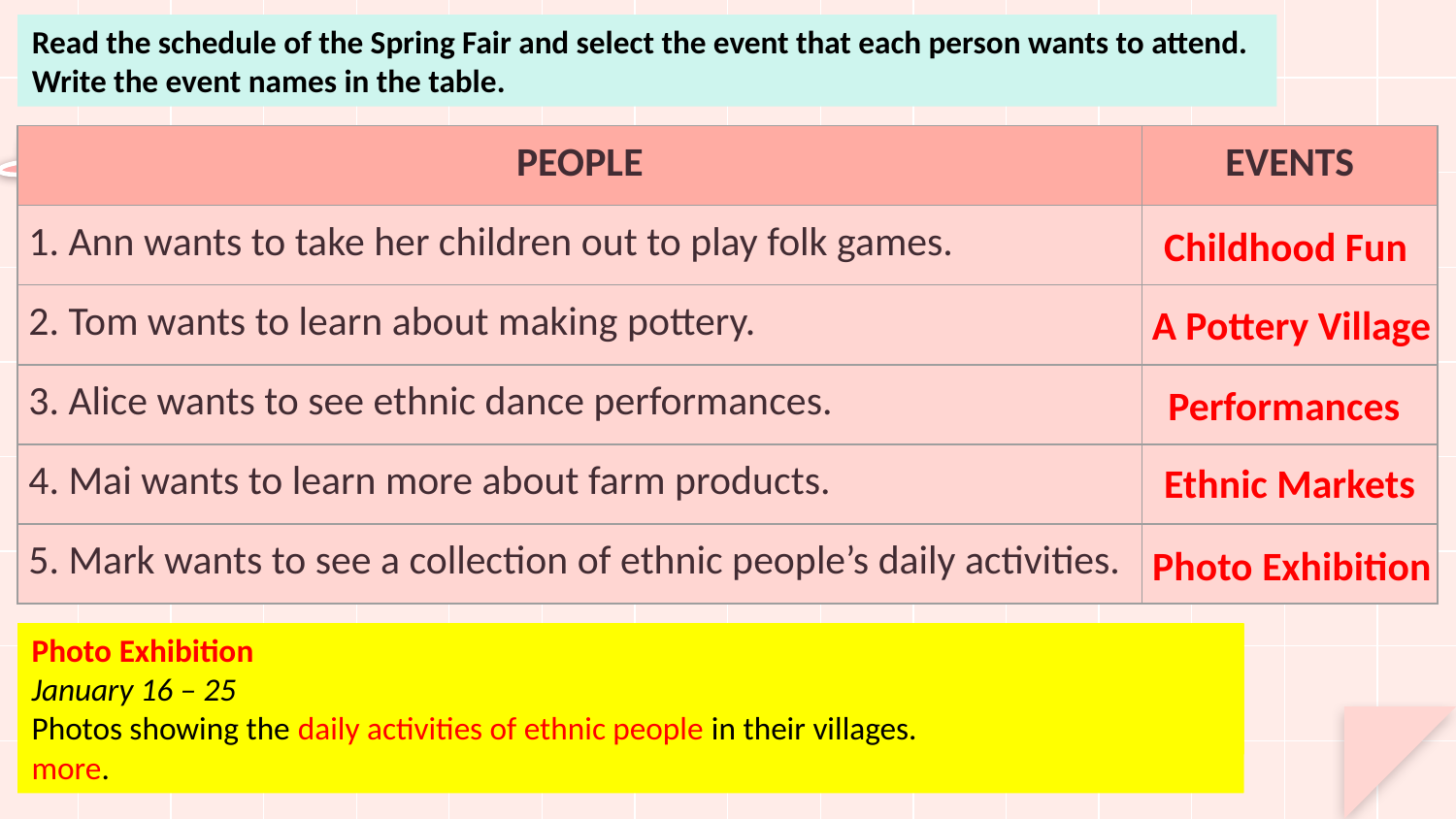

Read the schedule of the Spring Fair and select the event that each person wants to attend. Write the event names in the table.
| PEOPLE | EVENTS |
| --- | --- |
| 1. Ann wants to take her children out to play folk games. |  |
| 2. Tom wants to learn about making pottery. |  |
| 3. Alice wants to see ethnic dance performances. |  |
| 4. Mai wants to learn more about farm products. |  |
| 5. Mark wants to see a collection of ethnic people’s daily activities. |  |
Childhood Fun
A Pottery Village
Performances
Ethnic Markets
Photo Exhibition
Photo Exhibition
January 16 – 25
Photos showing the daily activities of ethnic people in their villages.
Childhood Fun
January 17 - 18 and 24 – 25
A great day out for the family. Children can have fun taking part in traditional folk games and make handicrafts with the help of local artisans.
Ethnic Markets
January 16 – 25
Exhibition of specialities of many ethnic groups featuring vegetables, flowers, crafts, and more.
A Pottery Village
January 17 - 18 and 24 – 25
An introduction to pottery making by artisans from Bau Truc pottery village.
Performances
January 17 and 24
More than 20 performances demonstrating various traditional songs and dances.